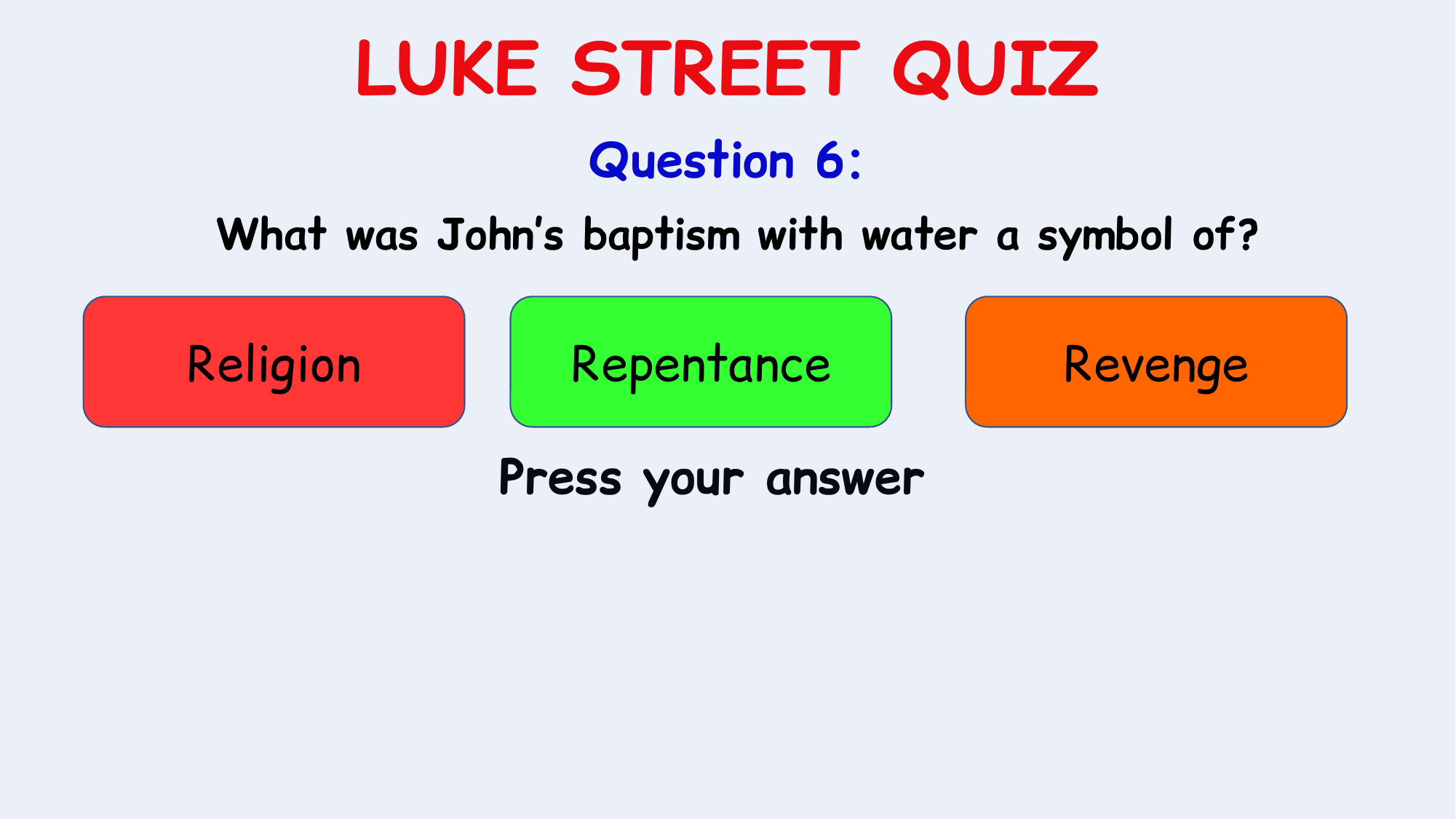

Question 6:
What was John’s baptism with water a symbol of?
Religion
Repentance
Revenge
Press your answer